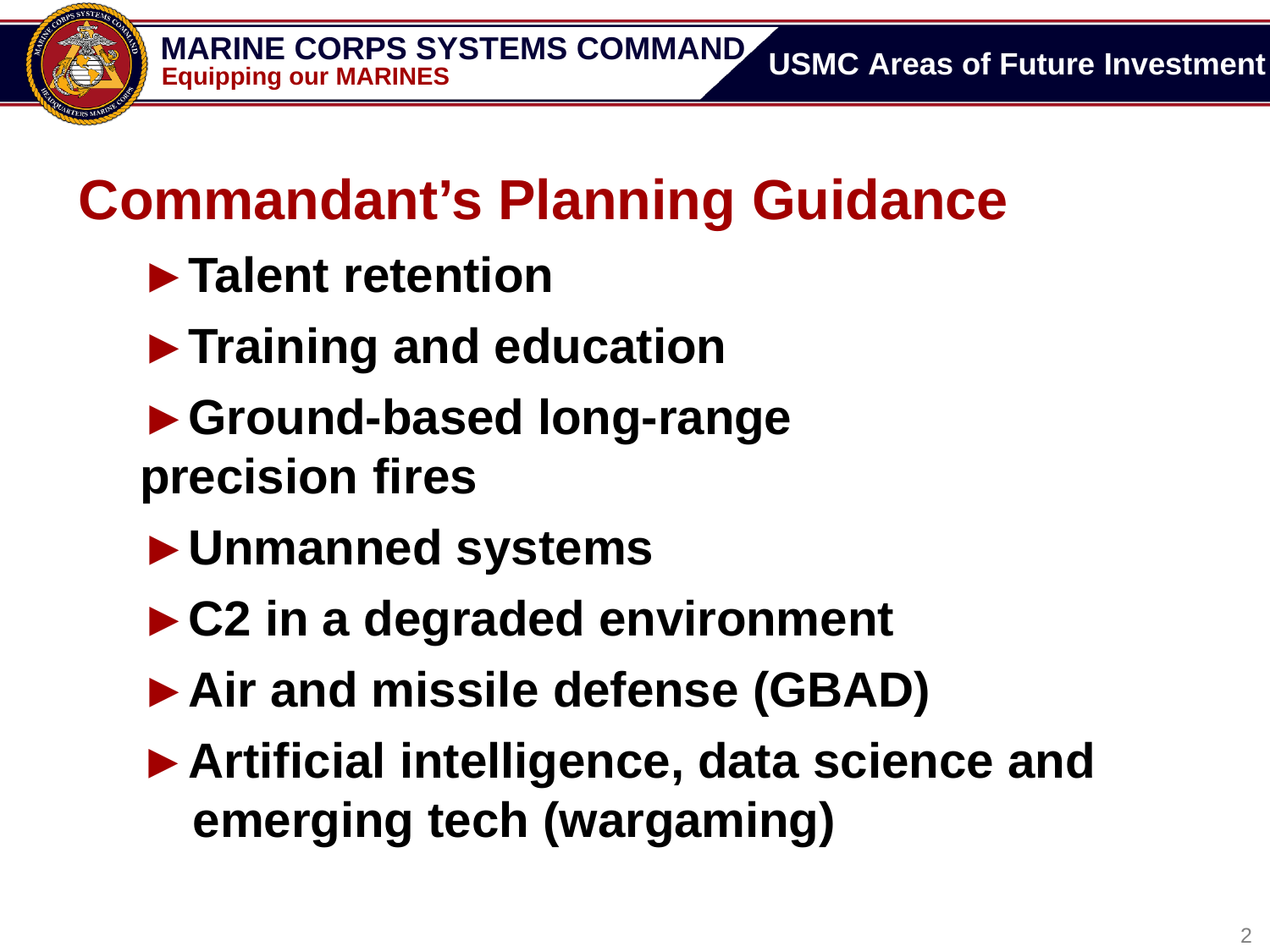

USMC Areas of Future Investment
Commandant’s Planning Guidance
►Talent retention
►Training and education
►Ground-based long-range precision fires
►Unmanned systems
►C2 in a degraded environment
►Air and missile defense (GBAD)
►Artificial intelligence, data science and  emerging tech (wargaming)
2